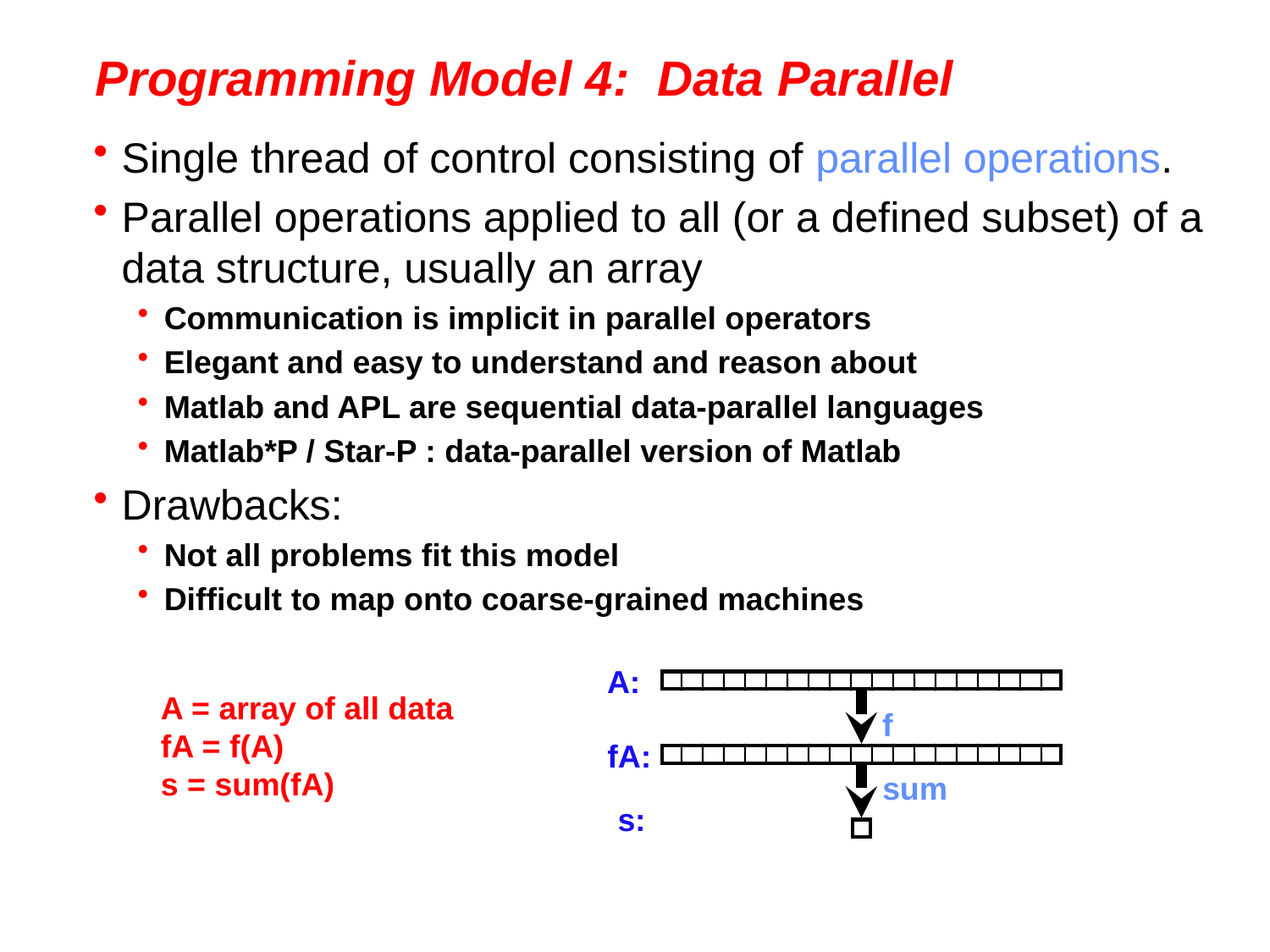

# Programming Model 4:  Data Parallel
Single thread of control consisting of parallel operations.
Parallel operations applied to all (or a defined subset) of a data structure, usually an array
Communication is implicit in parallel operators
Elegant and easy to understand and reason about
Matlab and APL are sequential data-parallel languages
Matlab*P / Star-P : data-parallel version of Matlab
Drawbacks:
Not all problems fit this model
Difficult to map onto coarse-grained machines
A:

f
fA:

sum

A = array of all data
fA = f(A)
s = sum(fA)
s: